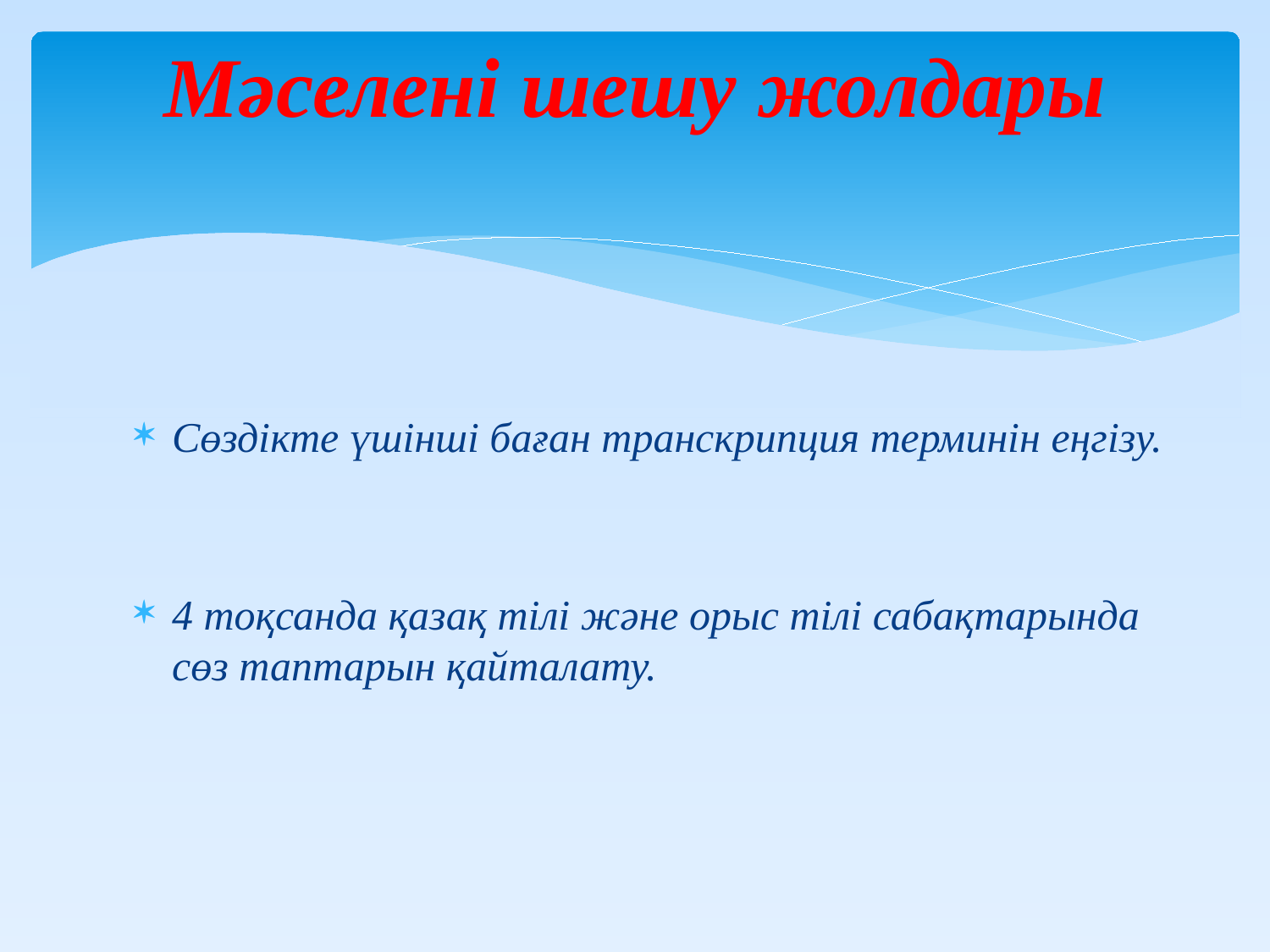

# Мәселені шешу жолдары

Сөздікте үшінші баған транскрипция терминін еңгізу.

4 тоқсанда қазақ тілі және орыс тілі сабақтарында сөз таптарын қайталату.